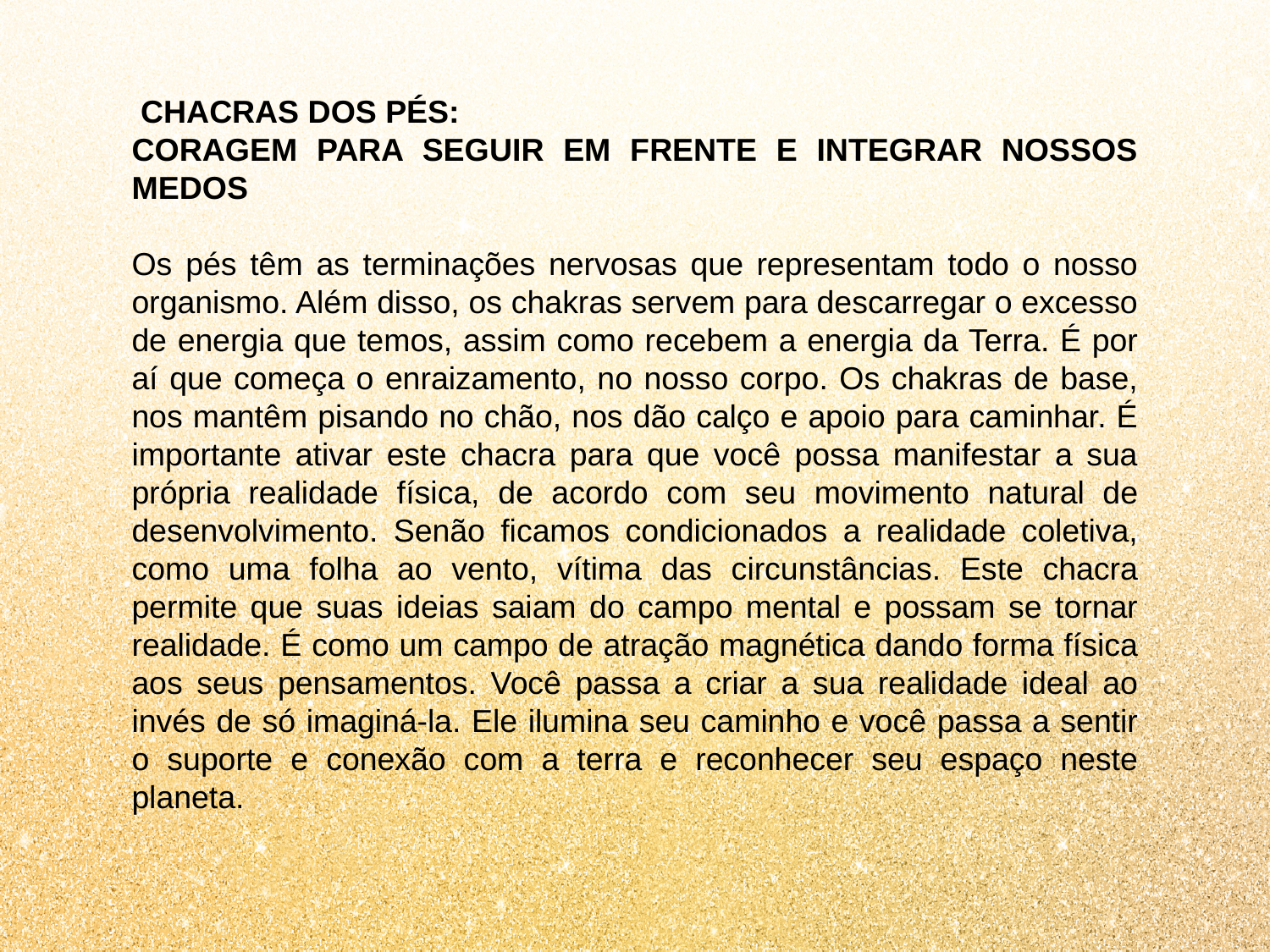

CHACRAS DOS PÉS:
CORAGEM PARA SEGUIR EM FRENTE E INTEGRAR NOSSOS MEDOS

Os pés têm as terminações nervosas que representam todo o nosso organismo. Além disso, os chakras servem para descarregar o excesso de energia que temos, assim como recebem a energia da Terra. É por aí que começa o enraizamento, no nosso corpo. Os chakras de base, nos mantêm pisando no chão, nos dão calço e apoio para caminhar. É importante ativar este chacra para que você possa manifestar a sua própria realidade física, de acordo com seu movimento natural de desenvolvimento. Senão ficamos condicionados a realidade coletiva, como uma folha ao vento, vítima das circunstâncias. Este chacra permite que suas ideias saiam do campo mental e possam se tornar realidade. É como um campo de atração magnética dando forma física aos seus pensamentos. Você passa a criar a sua realidade ideal ao invés de só imaginá-la. Ele ilumina seu caminho e você passa a sentir o suporte e conexão com a terra e reconhecer seu espaço neste planeta.